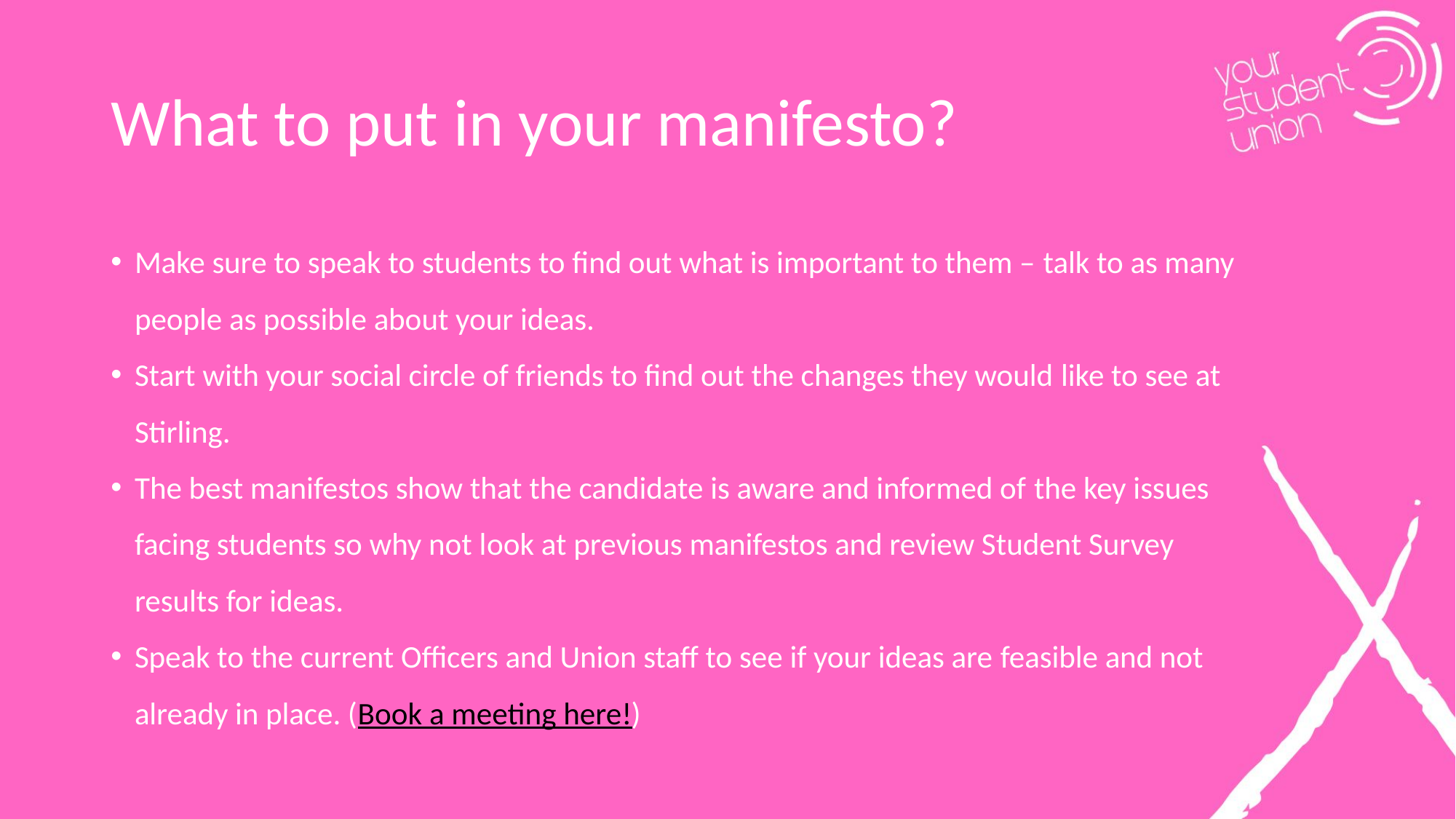

# What to put in your manifesto?
Make sure to speak to students to find out what is important to them – talk to as many people as possible about your ideas.
Start with your social circle of friends to find out the changes they would like to see at Stirling.
The best manifestos show that the candidate is aware and informed of the key issues facing students so why not look at previous manifestos and review Student Survey results for ideas.
Speak to the current Officers and Union staff to see if your ideas are feasible and not already in place. (Book a meeting here!)